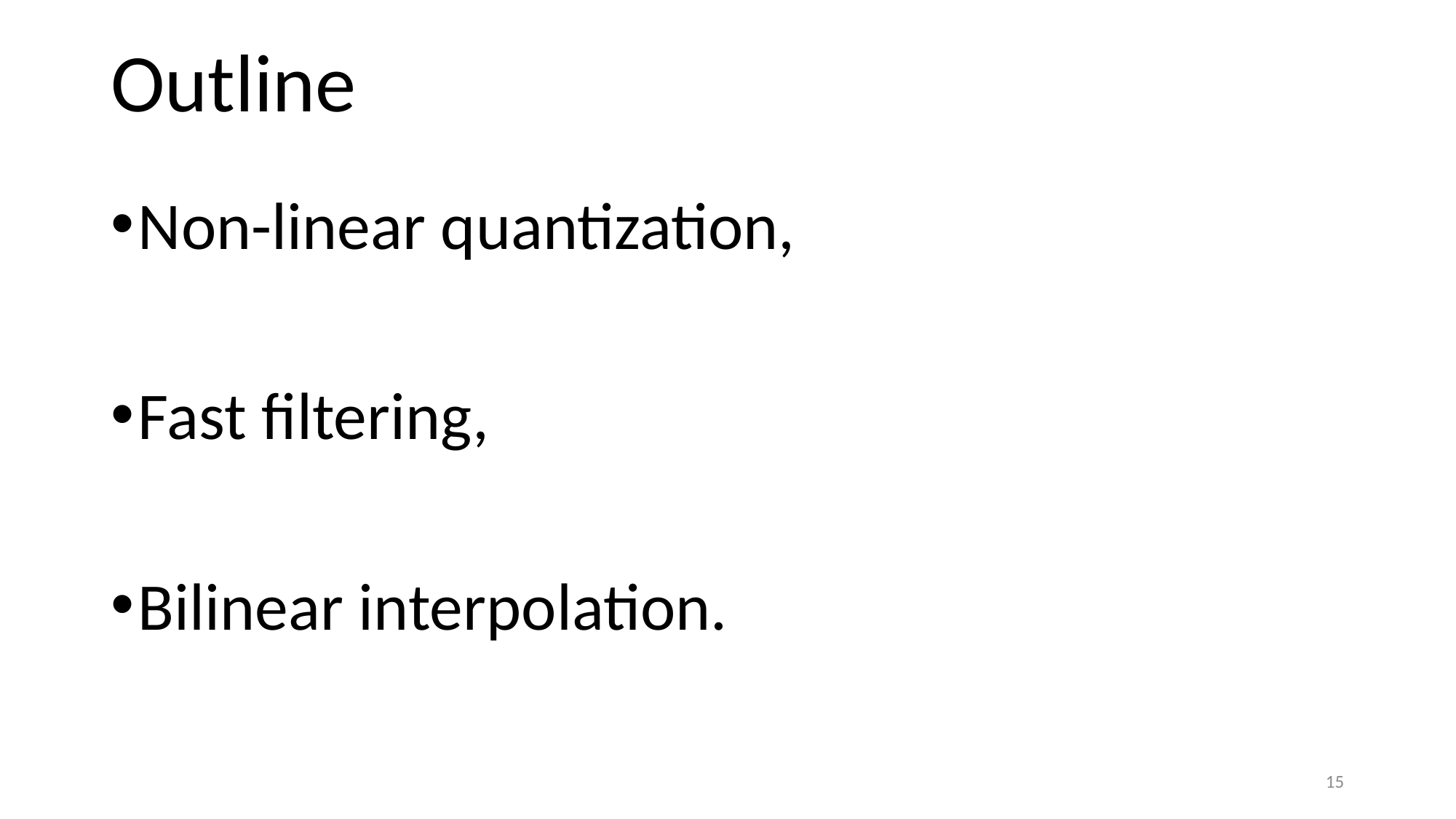

# Outline
Non-linear quantization,

Fast filtering,

Bilinear interpolation.
15